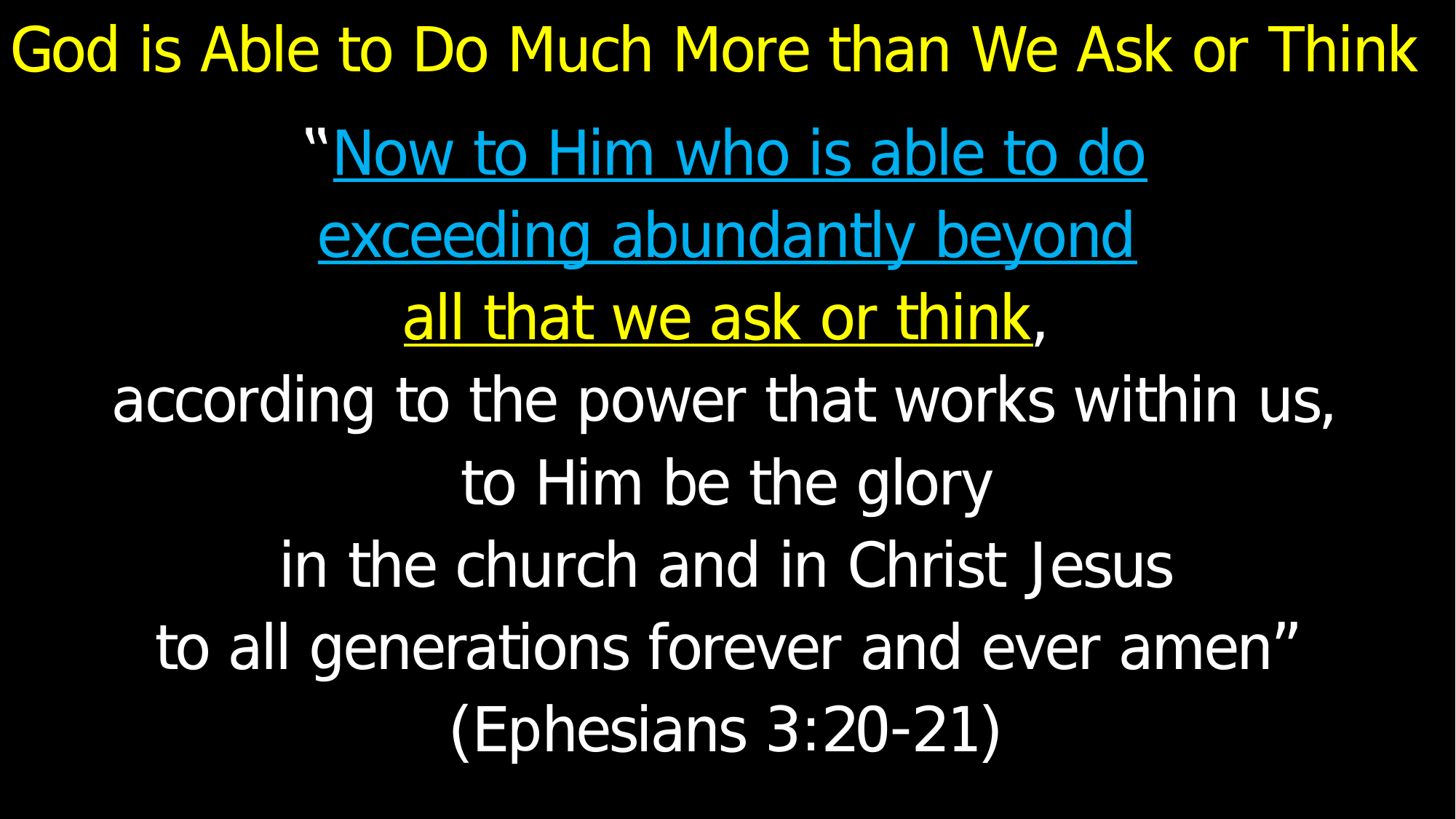

# God is Able to Do Much More than We Ask or Think
“Now to Him who is able to do
exceeding abundantly beyond
all that we ask or think,
according to the power that works within us,
to Him be the glory
in the church and in Christ Jesus
to all generations forever and ever amen”
(Ephesians 3:20-21)